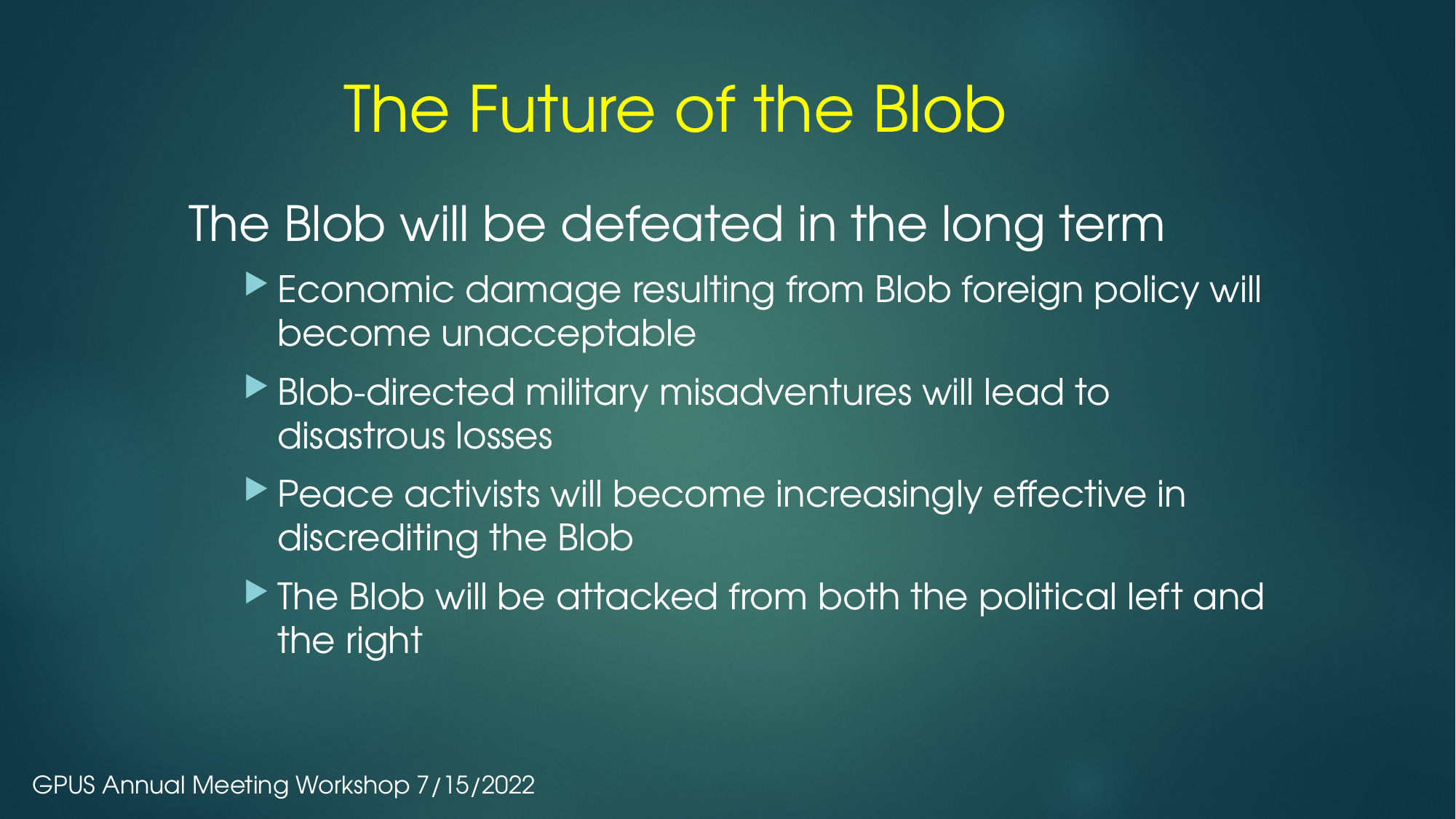

The Future of the Blob
The Blob will be defeated in the long term
Economic damage resulting from Blob foreign policy will become unacceptable
Blob-directed military misadventures will lead to disastrous losses
Peace activists will become increasingly effective in discrediting the Blob
The Blob will be attacked from both the political left and the right